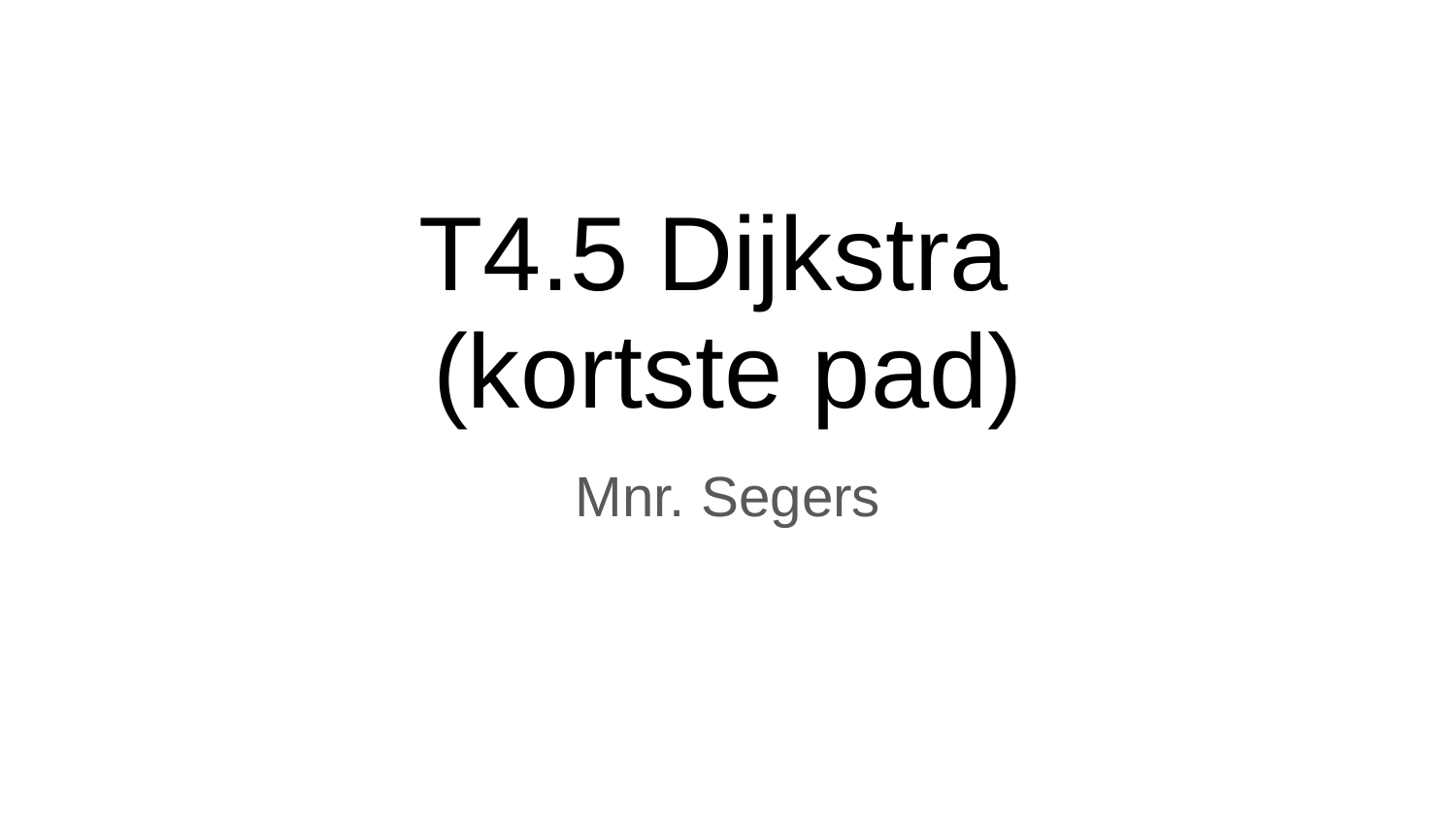

# T4.5 Dijkstra
(kortste pad)
Mnr. Segers